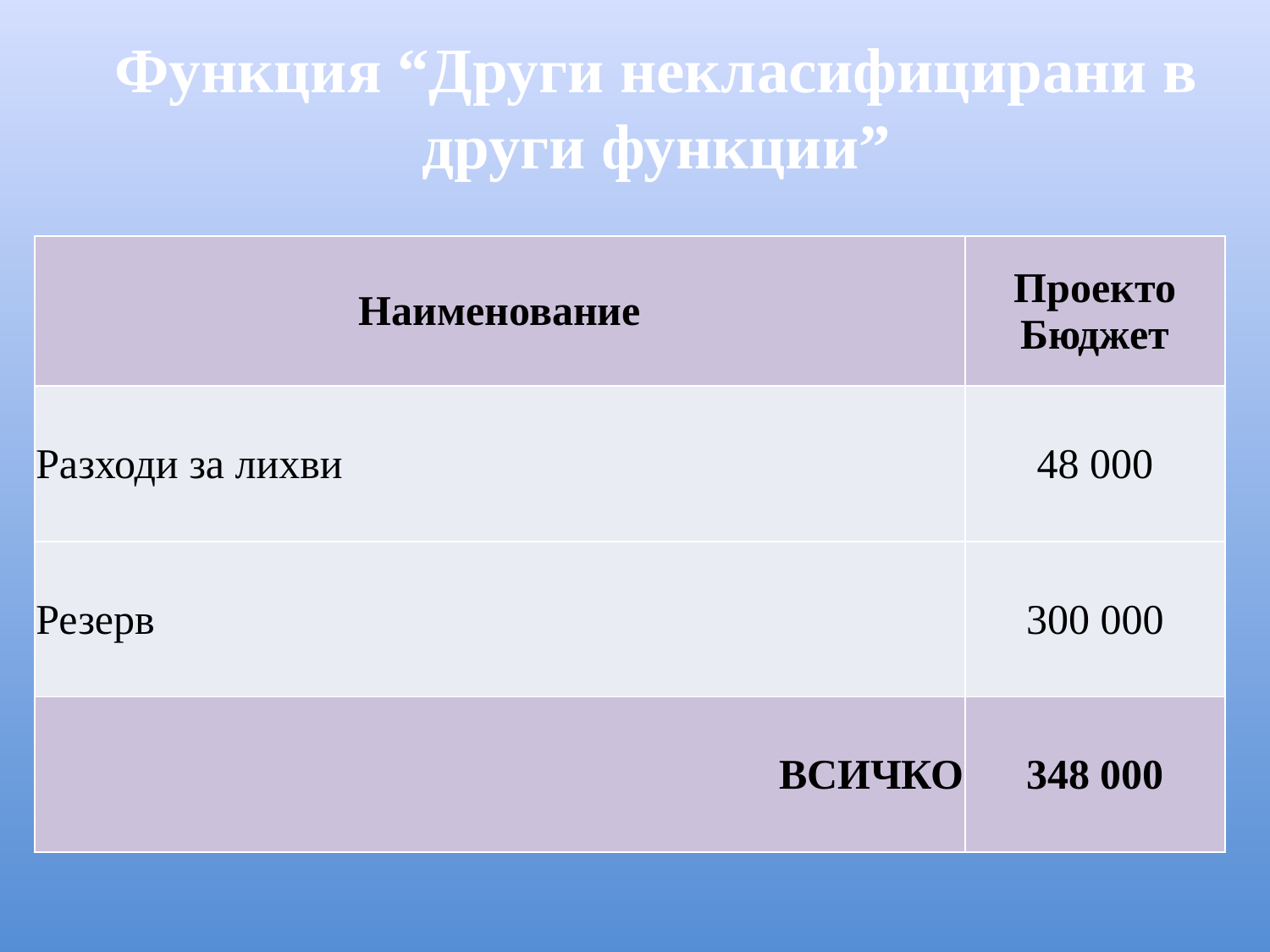

# Функция “Други некласифицирани в други функции”
| Наименование | Проекто Бюджет |
| --- | --- |
| Разходи за лихви | 48 000 |
| Резерв | 300 000 |
| ВСИЧКО | 348 000 |